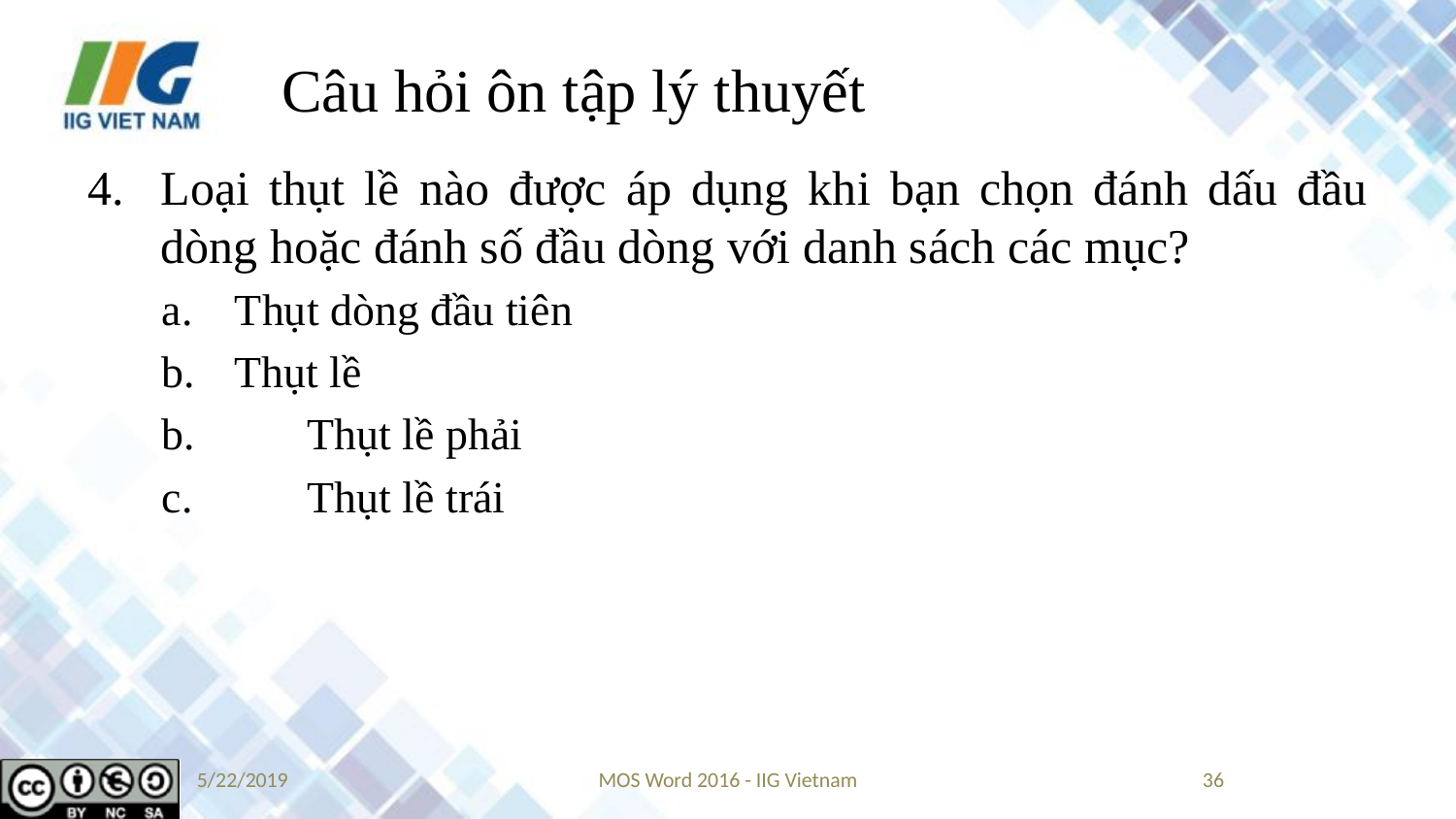

# Câu hỏi ôn tập lý thuyết
Loại thụt lề nào được áp dụng khi bạn chọn đánh dấu đầu dòng hoặc đánh số đầu dòng với danh sách các mục?
Thụt dòng đầu tiên
Thụt lề
b.	Thụt lề phải
c.	Thụt lề trái

5/22/2019
MOS Word 2016 - IIG Vietnam
36